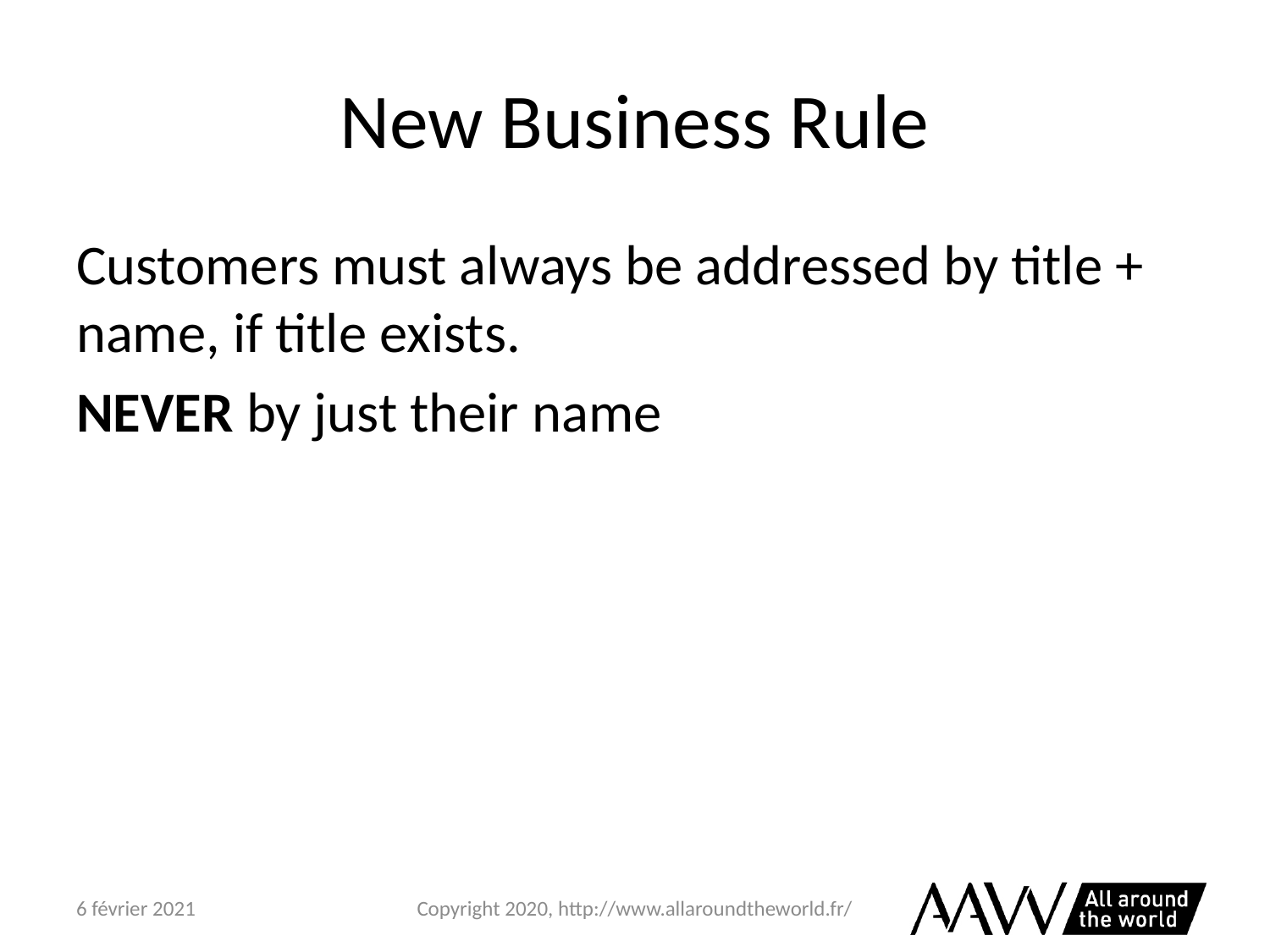

# New Business Rule
Customers must always be addressed by title + name, if title exists.
NEVER by just their name
6 février 2021
Copyright 2020, http://www.allaroundtheworld.fr/